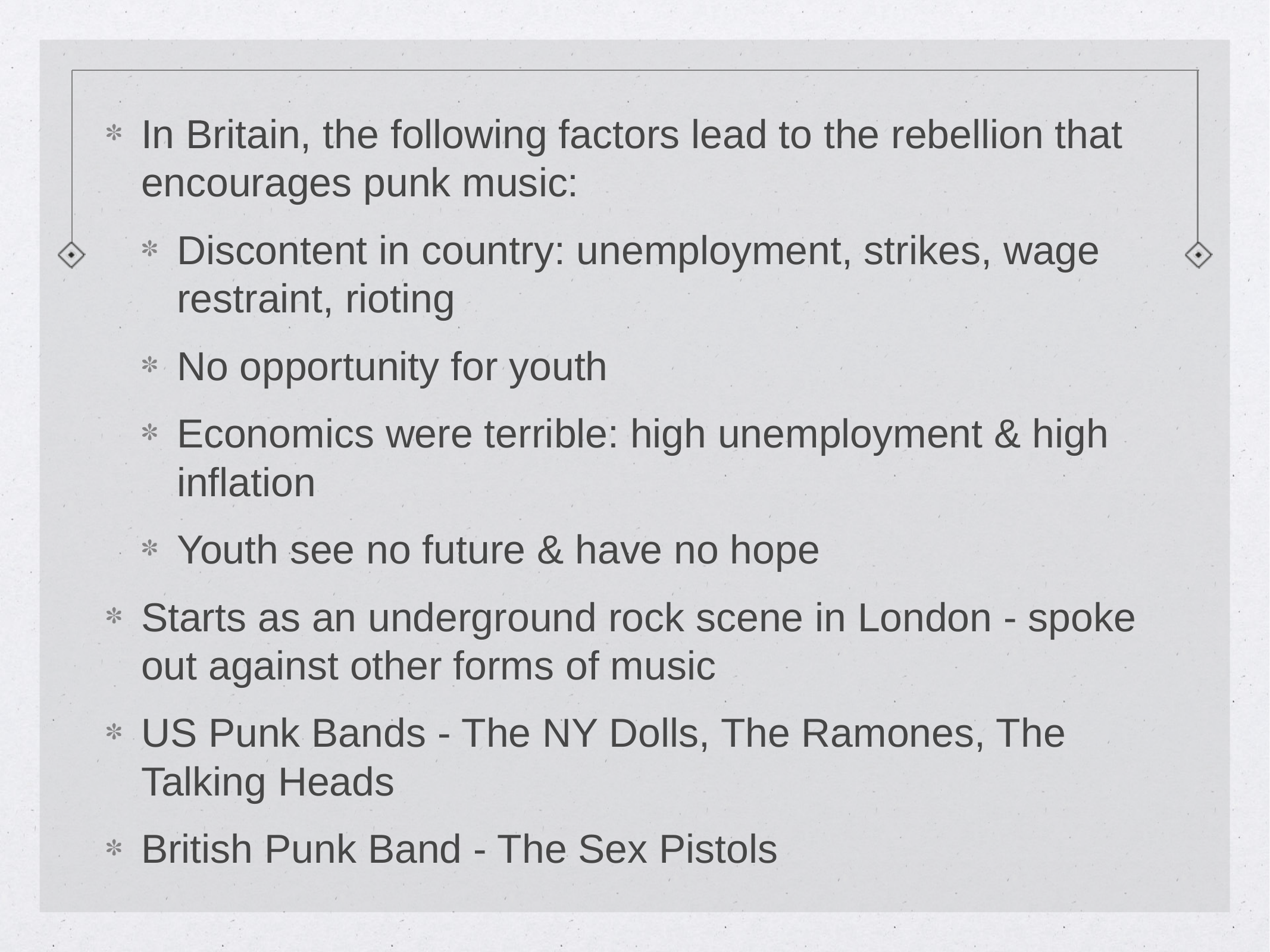

In Britain, the following factors lead to the rebellion that encourages punk music:
Discontent in country: unemployment, strikes, wage restraint, rioting
No opportunity for youth
Economics were terrible: high unemployment & high inflation
Youth see no future & have no hope
Starts as an underground rock scene in London - spoke out against other forms of music
US Punk Bands - The NY Dolls, The Ramones, The Talking Heads
British Punk Band - The Sex Pistols